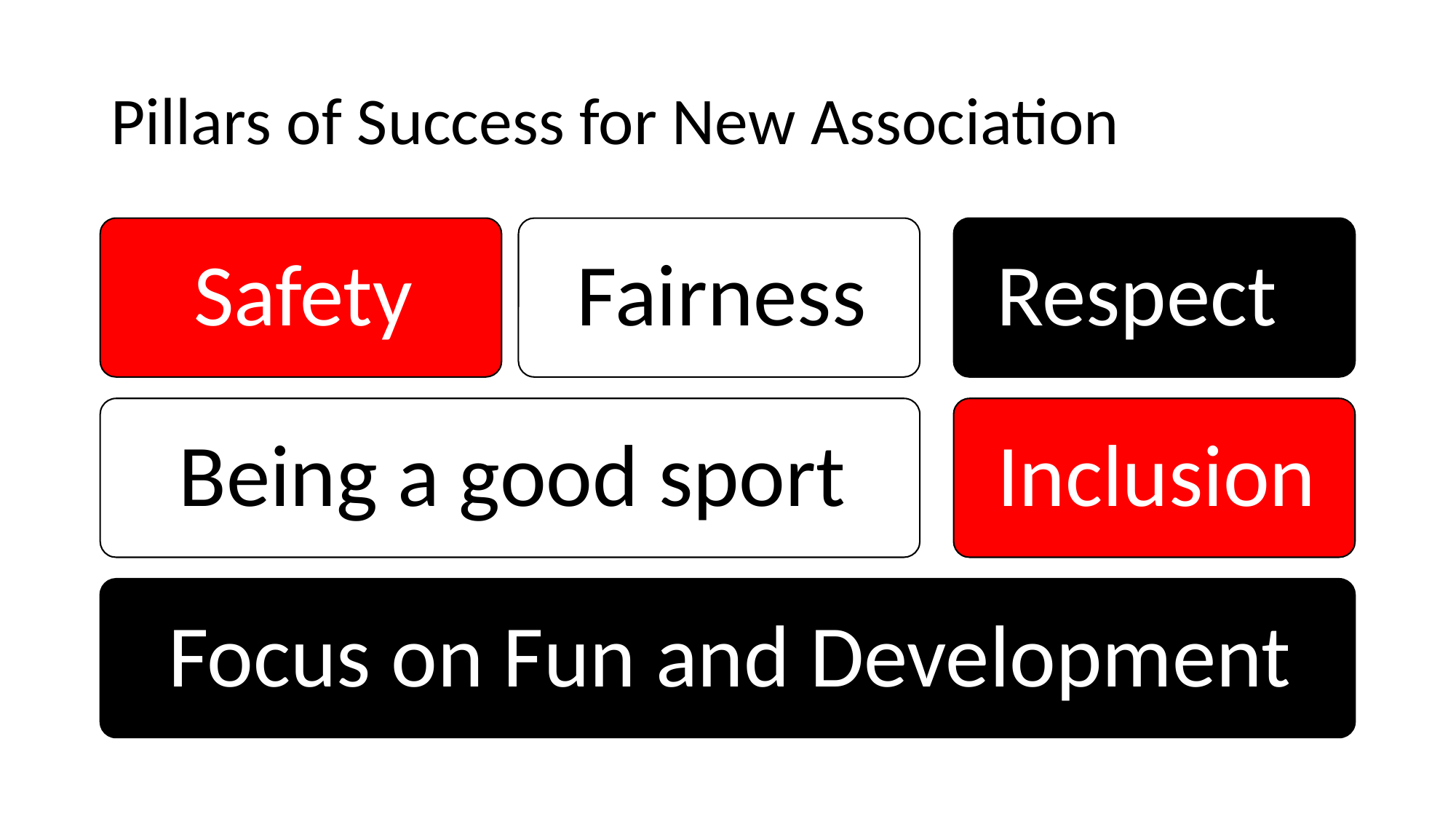

# Pillars of Success for New Association
Focus on Fun and Development
Being a good sport
Safety
Fairness
Inclusion
Respect